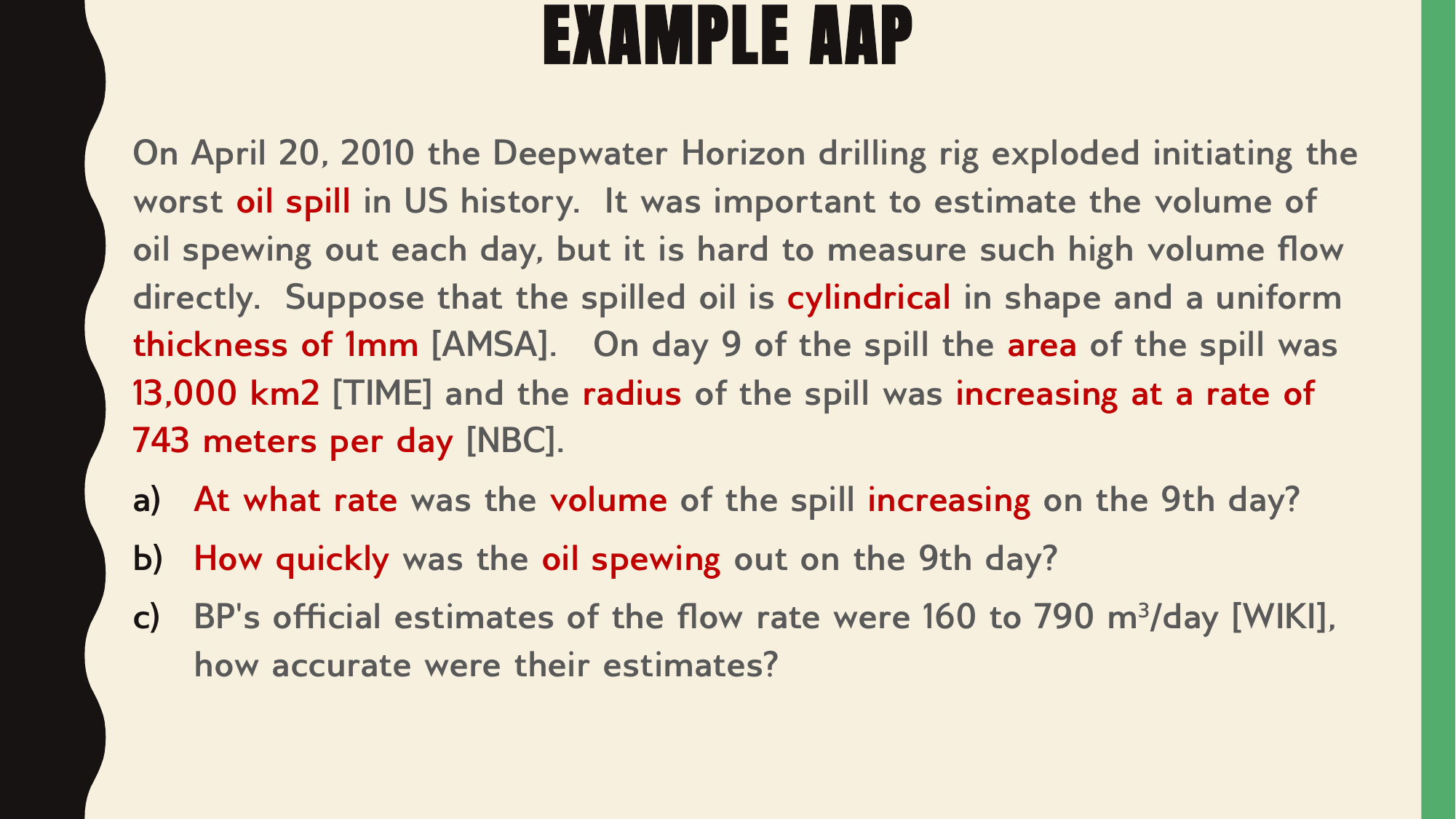

# Example AAP
On April 20, 2010 the Deepwater Horizon drilling rig exploded initiating the worst oil spill in US history.  It was important to estimate the volume of oil spewing out each day, but it is hard to measure such high volume flow directly.  Suppose that the spilled oil is cylindrical in shape and a uniform thickness of 1mm [AMSA].   On day 9 of the spill the area of the spill was 13,000 km2 [TIME] and the radius of the spill was increasing at a rate of 743 meters per day [NBC].
At what rate was the volume of the spill increasing on the 9th day?
How quickly was the oil spewing out on the 9th day?
BP's official estimates of the flow rate were 160 to 790 m3/day [WIKI], how accurate were their estimates?